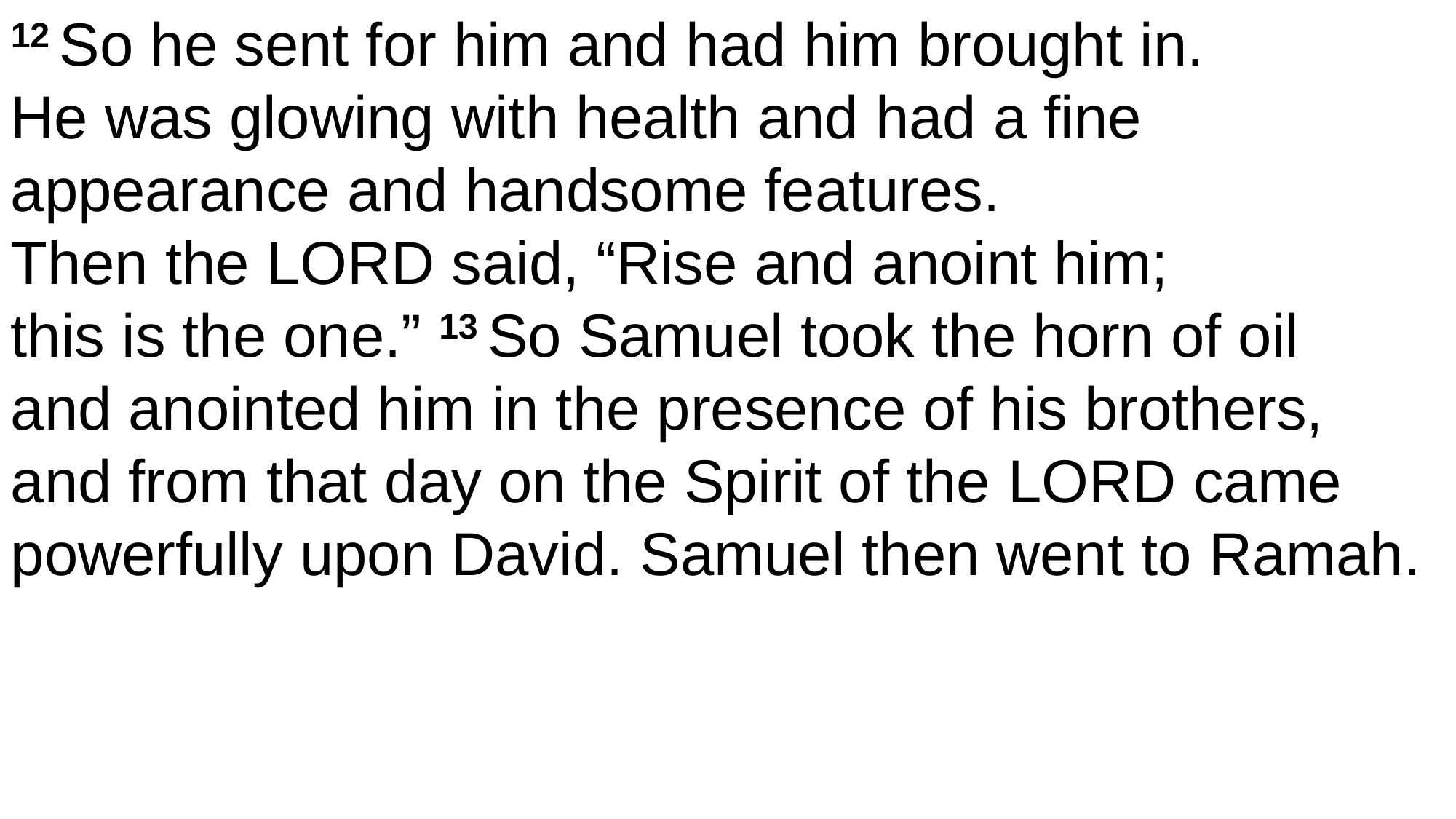

12 So he sent for him and had him brought in.
He was glowing with health and had a fine appearance and handsome features.
Then the Lord said, “Rise and anoint him;
this is the one.” 13 So Samuel took the horn of oil
and anointed him in the presence of his brothers,
and from that day on the Spirit of the Lord came powerfully upon David. Samuel then went to Ramah.